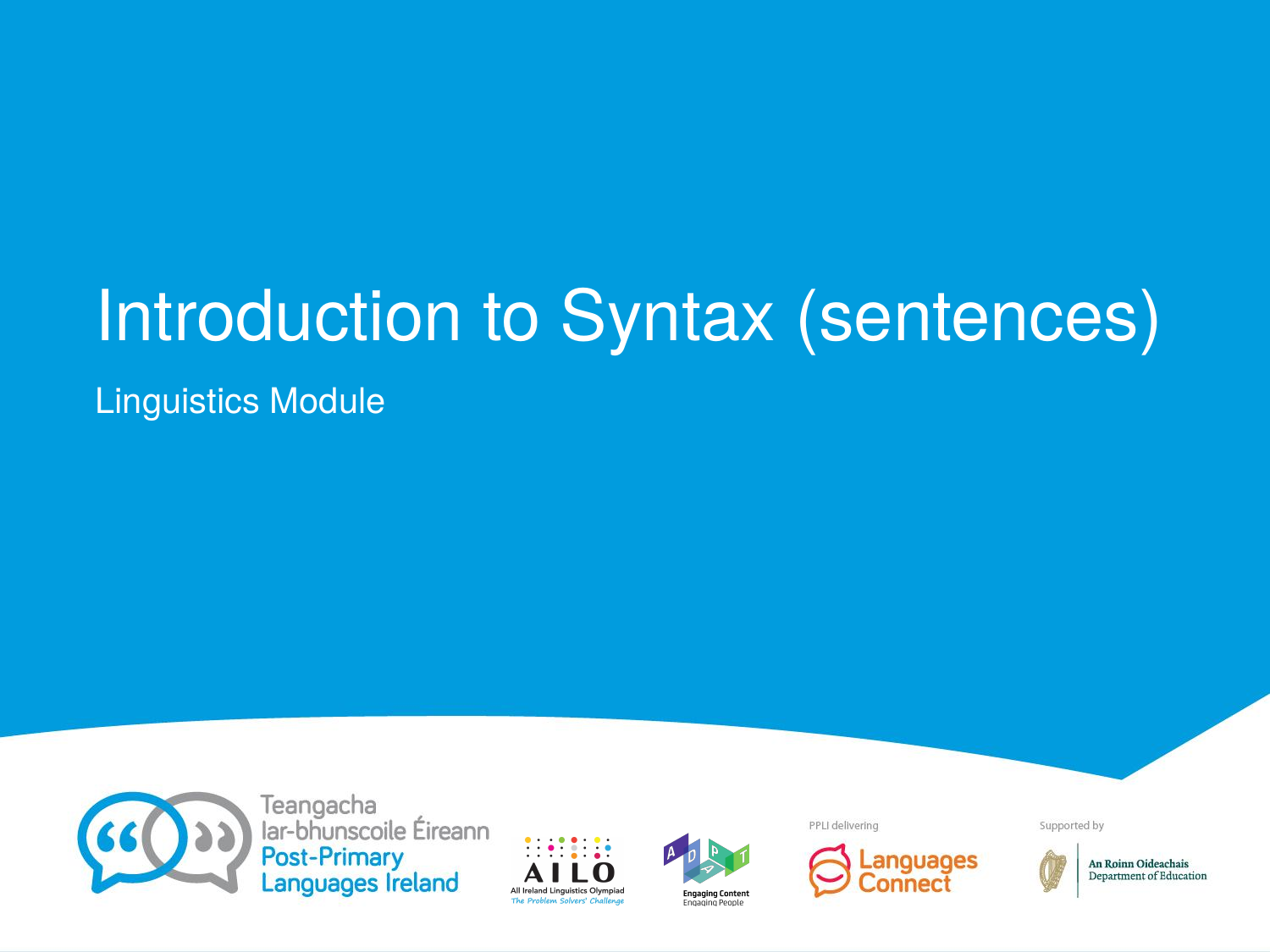

# Introduction to Syntax (sentences)
Linguistics Module